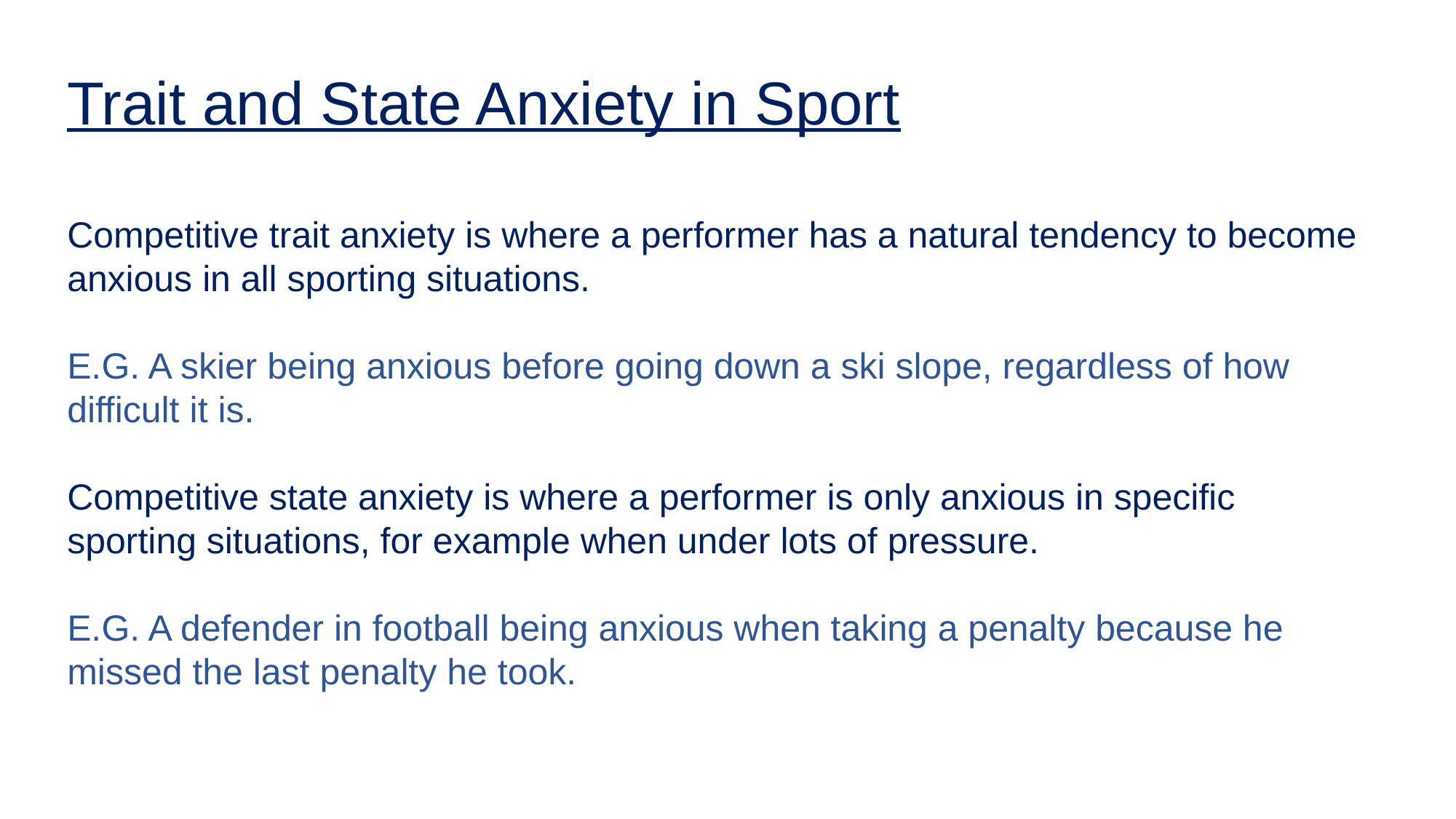

Trait and State Anxiety in Sport
Competitive trait anxiety is where a performer has a natural tendency to become anxious in all sporting situations.

E.G. A skier being anxious before going down a ski slope, regardless of how difficult it is.

Competitive state anxiety is where a performer is only anxious in specific sporting situations, for example when under lots of pressure.

E.G. A defender in football being anxious when taking a penalty because he missed the last penalty he took.